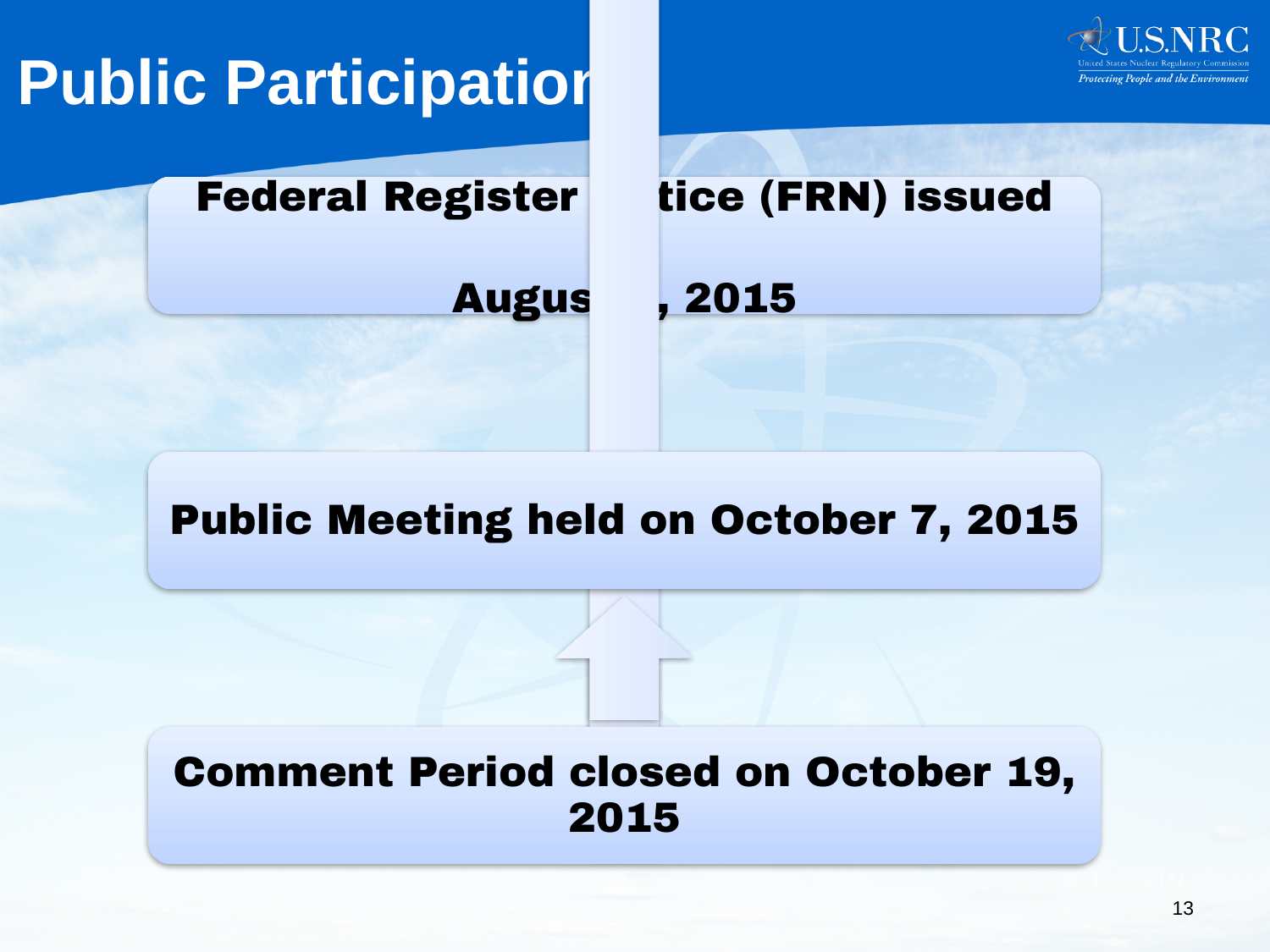

Public Participation
Federal Register Notice (FRN) issued on
August 3, 2015
Public Meeting held on October 7, 2015
Comment Period closed on October 19, 2015
13